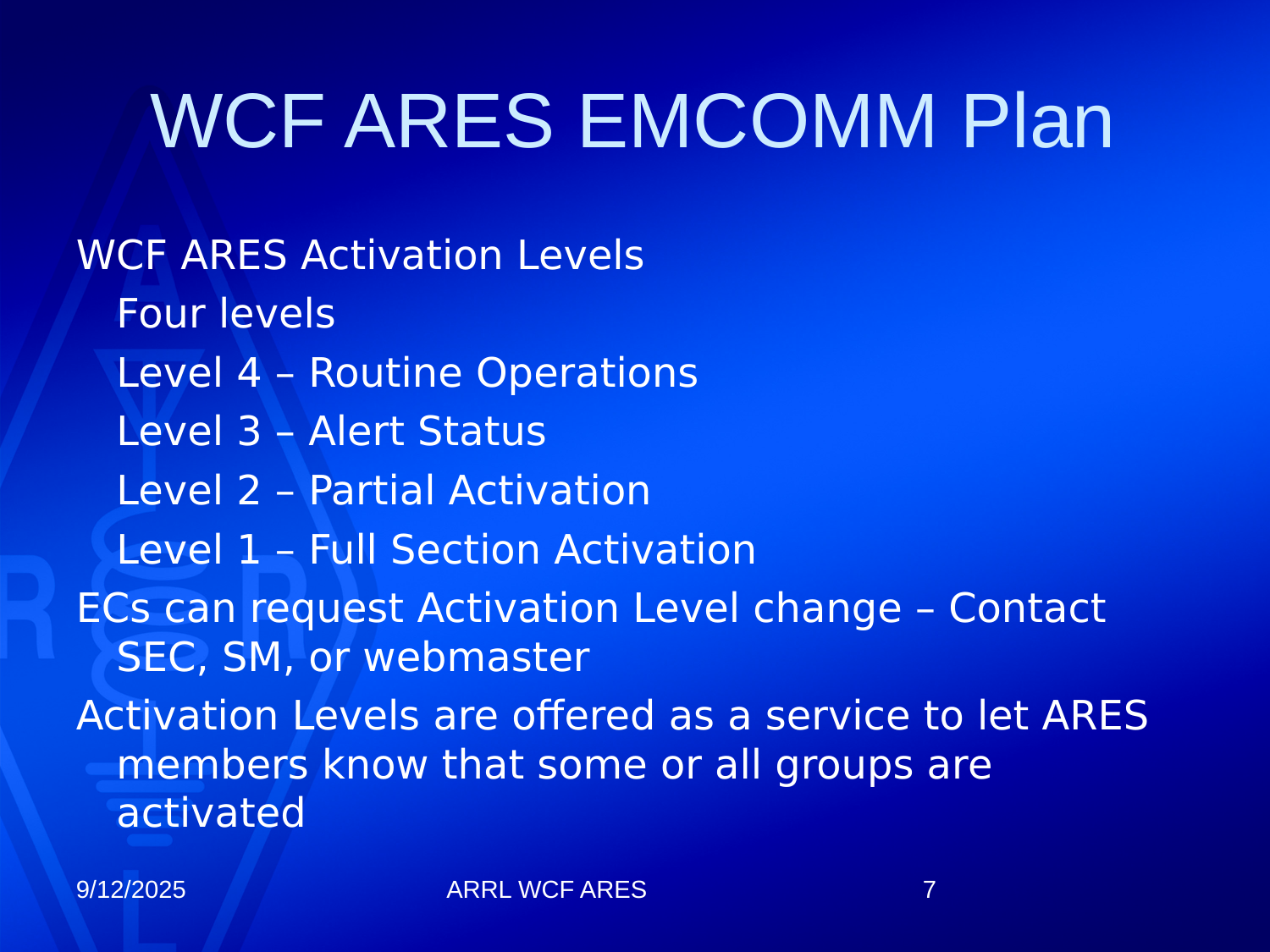

# WCF ARES EMCOMM Plan
WCF ARES Activation Levels
	Four levels
			Level 4 – Routine Operations
			Level 3 – Alert Status
			Level 2 – Partial Activation
			Level 1 – Full Section Activation
ECs can request Activation Level change – Contact SEC, SM, or webmaster
Activation Levels are offered as a service to let ARES members know that some or all groups are activated

9/12/2025
7
ARRL WCF ARES